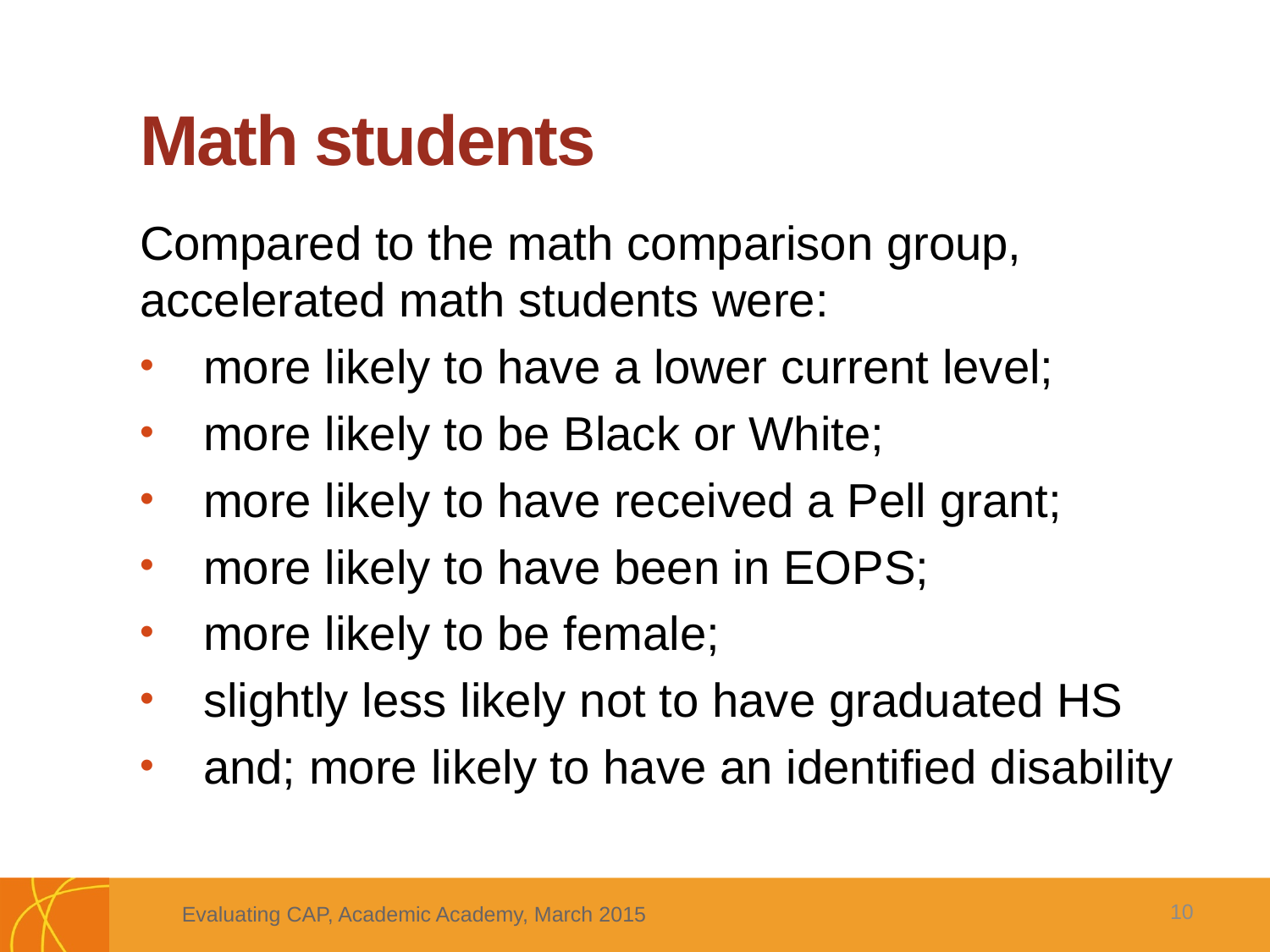

# Math students
Compared to the math comparison group, accelerated math students were:
more likely to have a lower current level;
more likely to be Black or White;
more likely to have received a Pell grant;
more likely to have been in EOPS;
more likely to be female;
slightly less likely not to have graduated HS
and; more likely to have an identified disability
10
Evaluating CAP, Academic Academy, March 2015